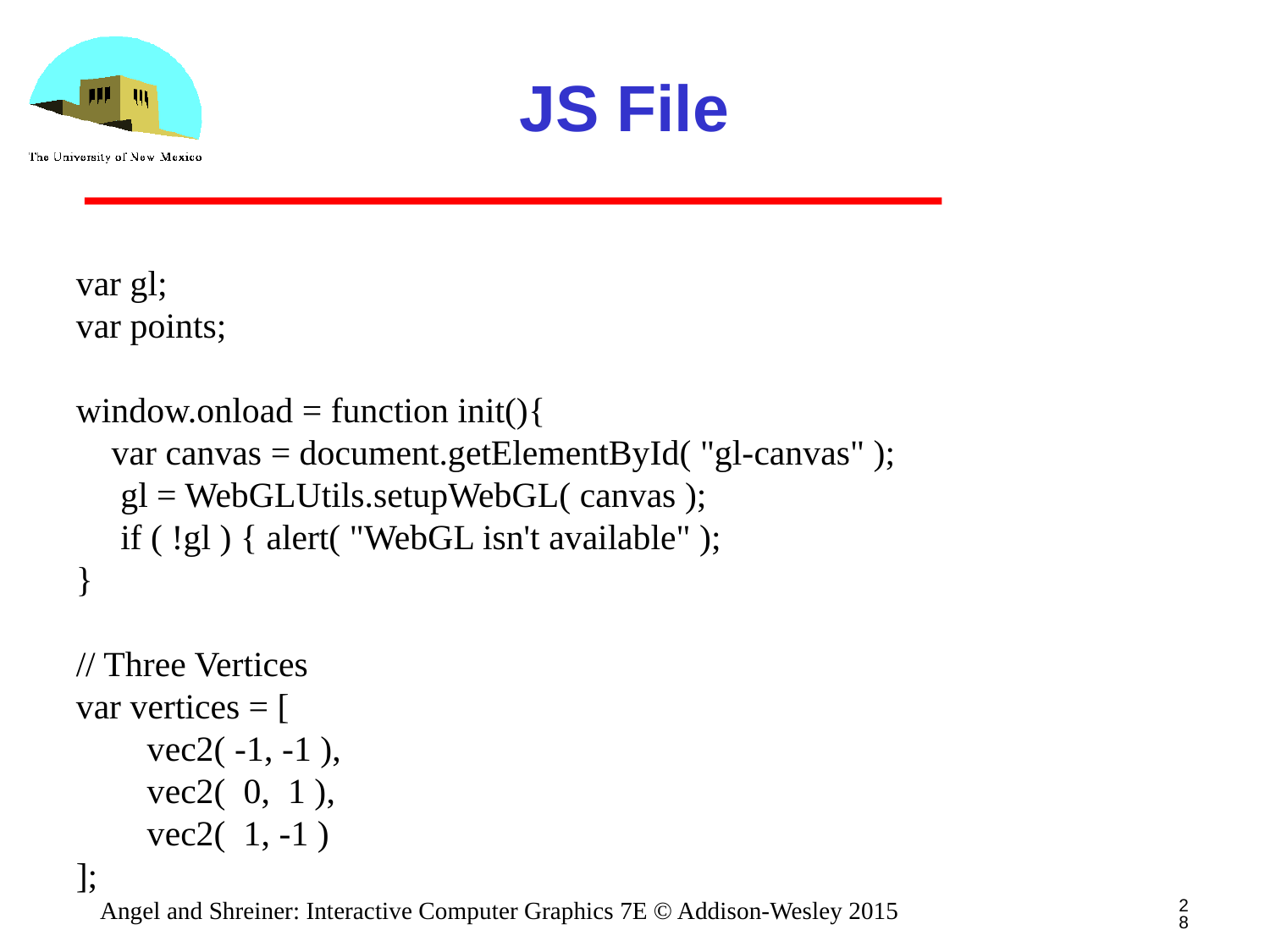

# JS File
var gl;
var points;

window.onload = function init(){
    var canvas = document.getElementById( "gl-canvas" );
     gl = WebGLUtils.setupWebGL( canvas );
     if ( !gl ) { alert( "WebGL isn't available" );
}

// Three Vertices
var vertices = [
        vec2( -1, -1 ),
        vec2(  0,  1 ),
        vec2(  1, -1 )
];
28
Angel and Shreiner: Interactive Computer Graphics 7E © Addison-Wesley 2015